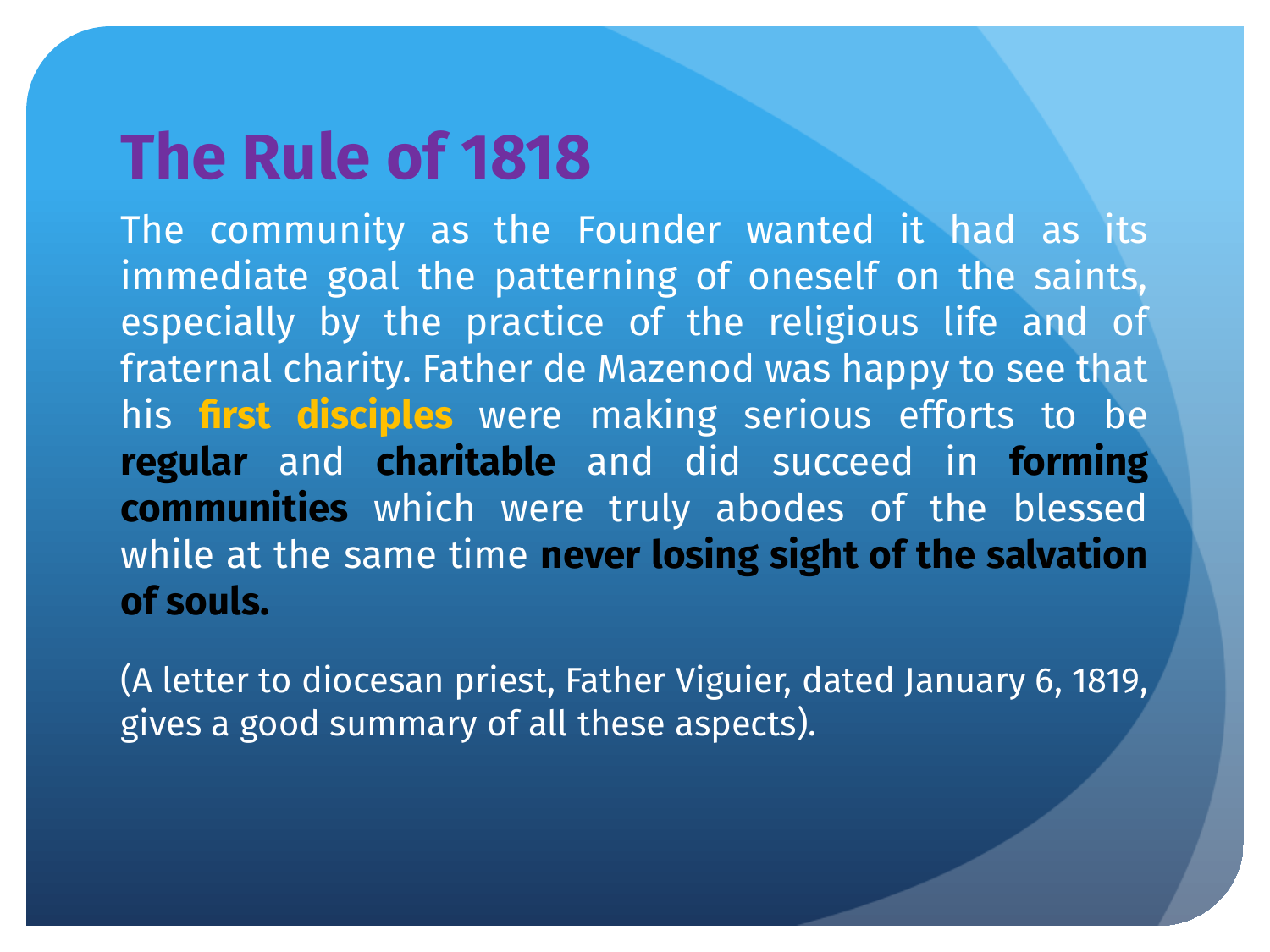

# The Rule of 1818
The community as the Founder wanted it had as its immediate goal the patterning of oneself on the saints, especially by the practice of the religious life and of fraternal charity. Father de Mazenod was happy to see that his first disciples were making serious efforts to be regular and charitable and did succeed in forming communities which were truly abodes of the blessed while at the same time never losing sight of the salvation of souls.
(A letter to diocesan priest, Father Viguier, dated January 6, 1819, gives a good summary of all these aspects).